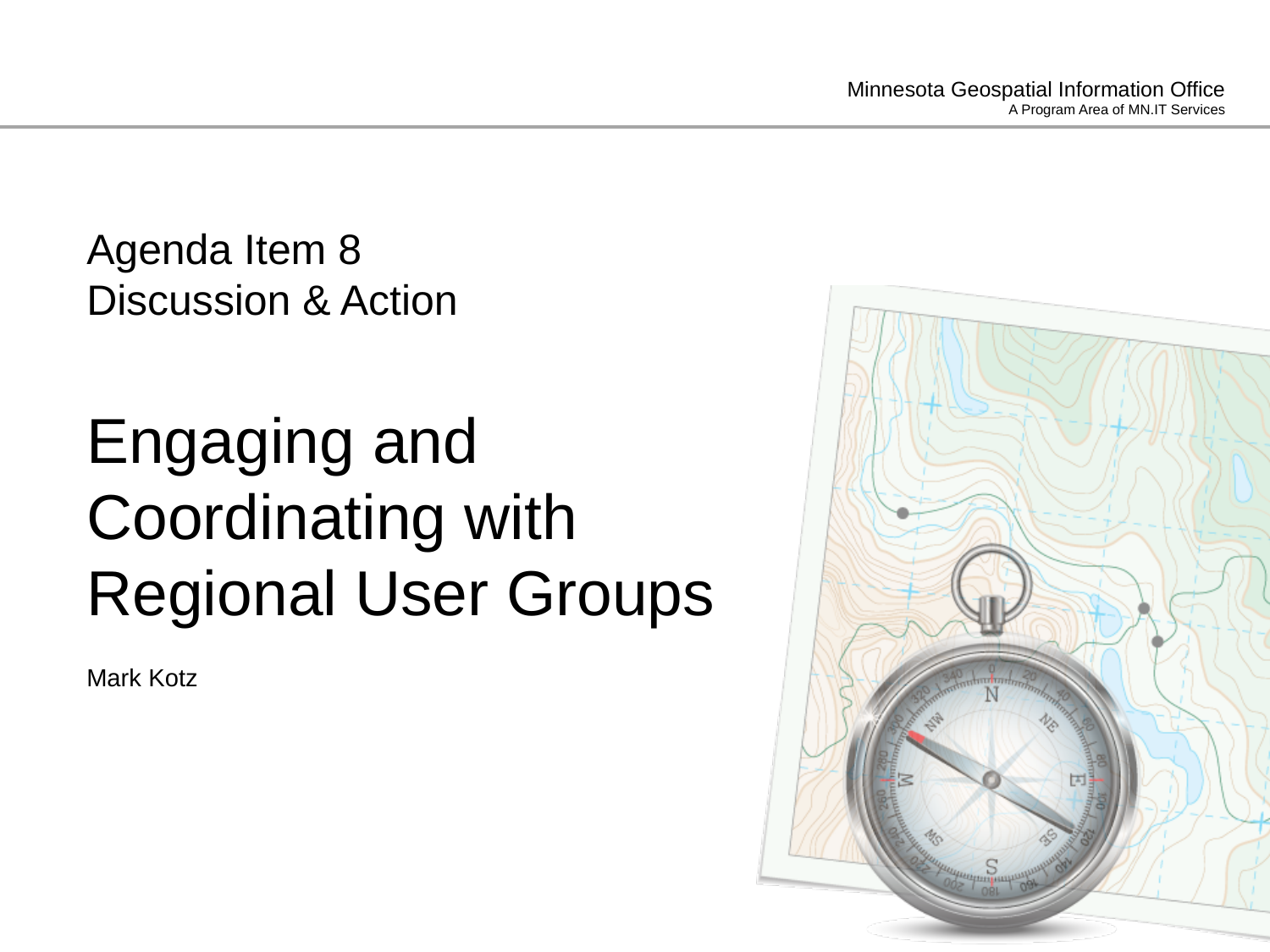

# Agenda Item 8 Discussion & Action Engaging and Coordinating with Regional User Groups
Mark Kotz